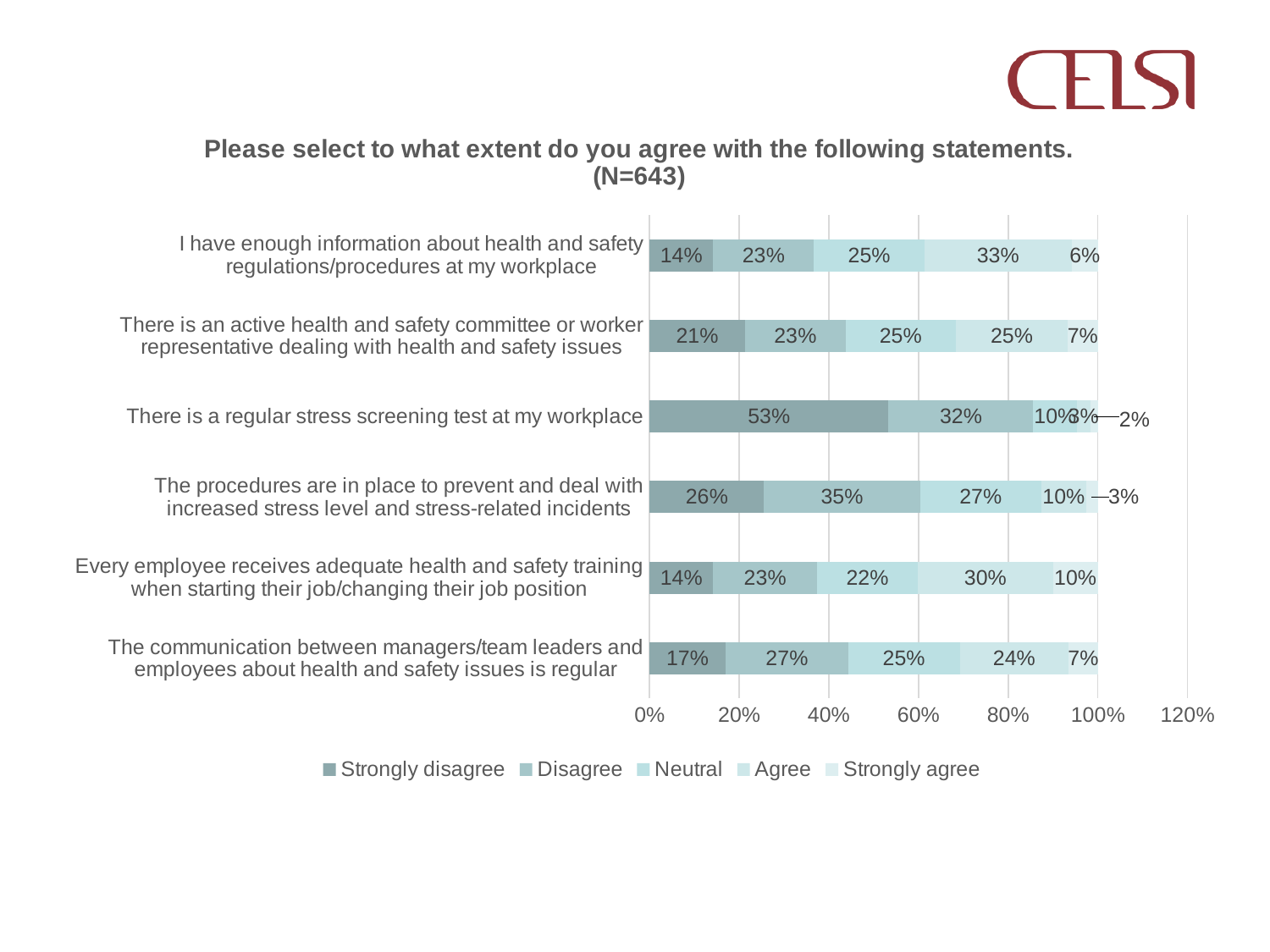

### Chart: Please select to what extent do you agree with the following statements. (N=643)

| Category | Strongly disagree | Disagree | Neutral | Agree | Strongly agree |
|---|---|---|---|---|---|
| The communication between managers/team leaders and employees about health and safety issues is regular | 0.1695 | 0.2737 | 0.2488 | 0.2426 | 0.0653 |
| Every employee receives adequate health and safety training when starting their job/changing their job position | 0.1417 | 0.2321 | 0.2243 | 0.3022 | 0.09970000000000001 |
| The procedures are in place to prevent and deal with increased stress level and stress-related incidents | 0.2551 | 0.3484 | 0.2706 | 0.09949999999999999 | 0.0264 |
| There is a regular stress screening test at my workplace | 0.5328 | 0.3234 | 0.0969 | 0.0297 | 0.0172 |
| There is an active health and safety committee or worker representative dealing with health and safety issues | 0.2125 | 0.225 | 0.2453 | 0.25 | 0.0672 |
| I have enough information about health and safety regulations/procedures at my workplace | 0.1417 | 0.2252 | 0.2457 | 0.3290999999999999 | 0.0583 |